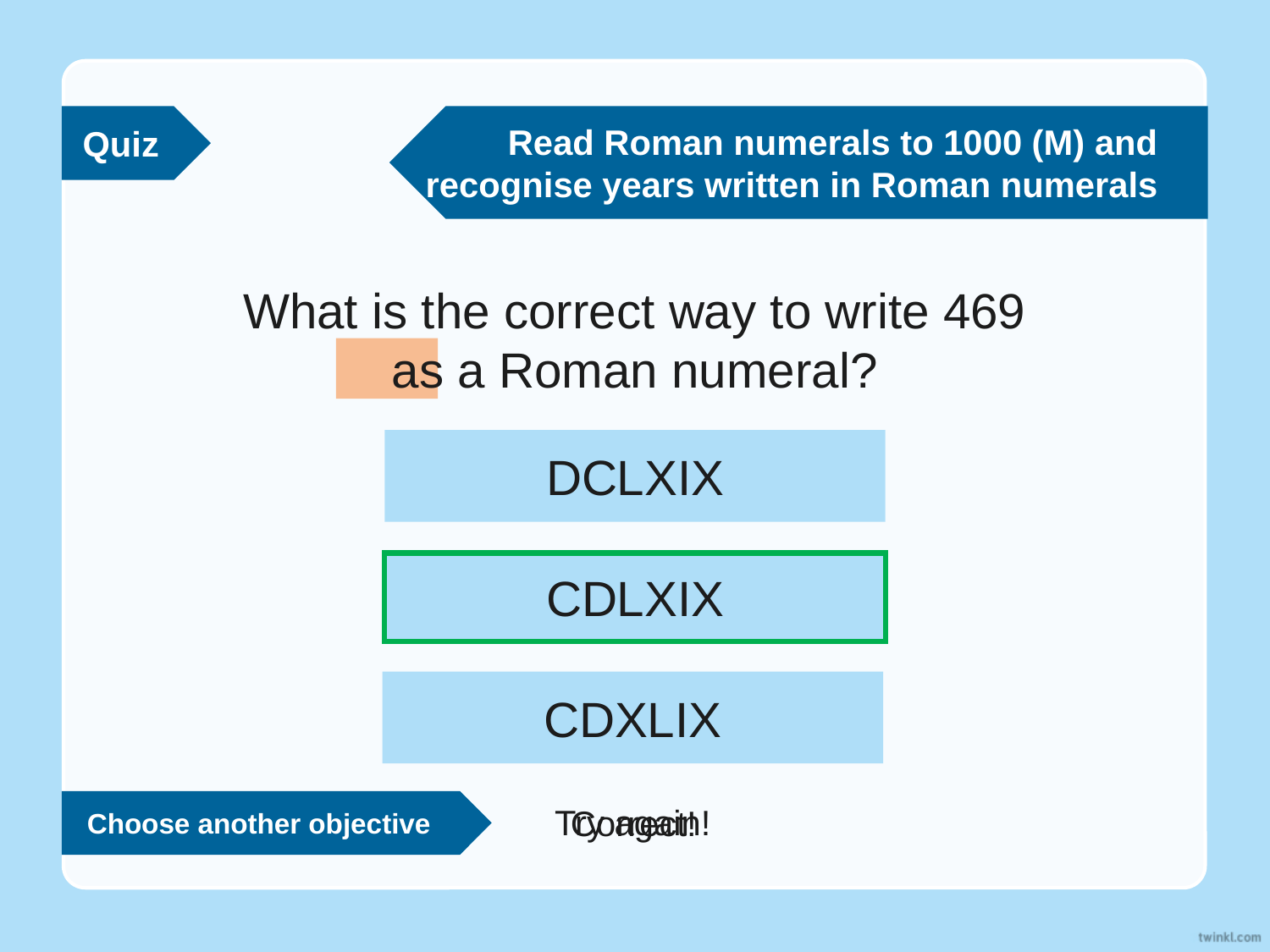

Quiz
Read Roman numerals to 1000 (M) and recognise years written in Roman numerals
What is the correct way to write 469 as a Roman numeral?

DCLXIX
CDLXIX
CDLXIX
CDXLIX
Choose another objective
Try again!
Correct!